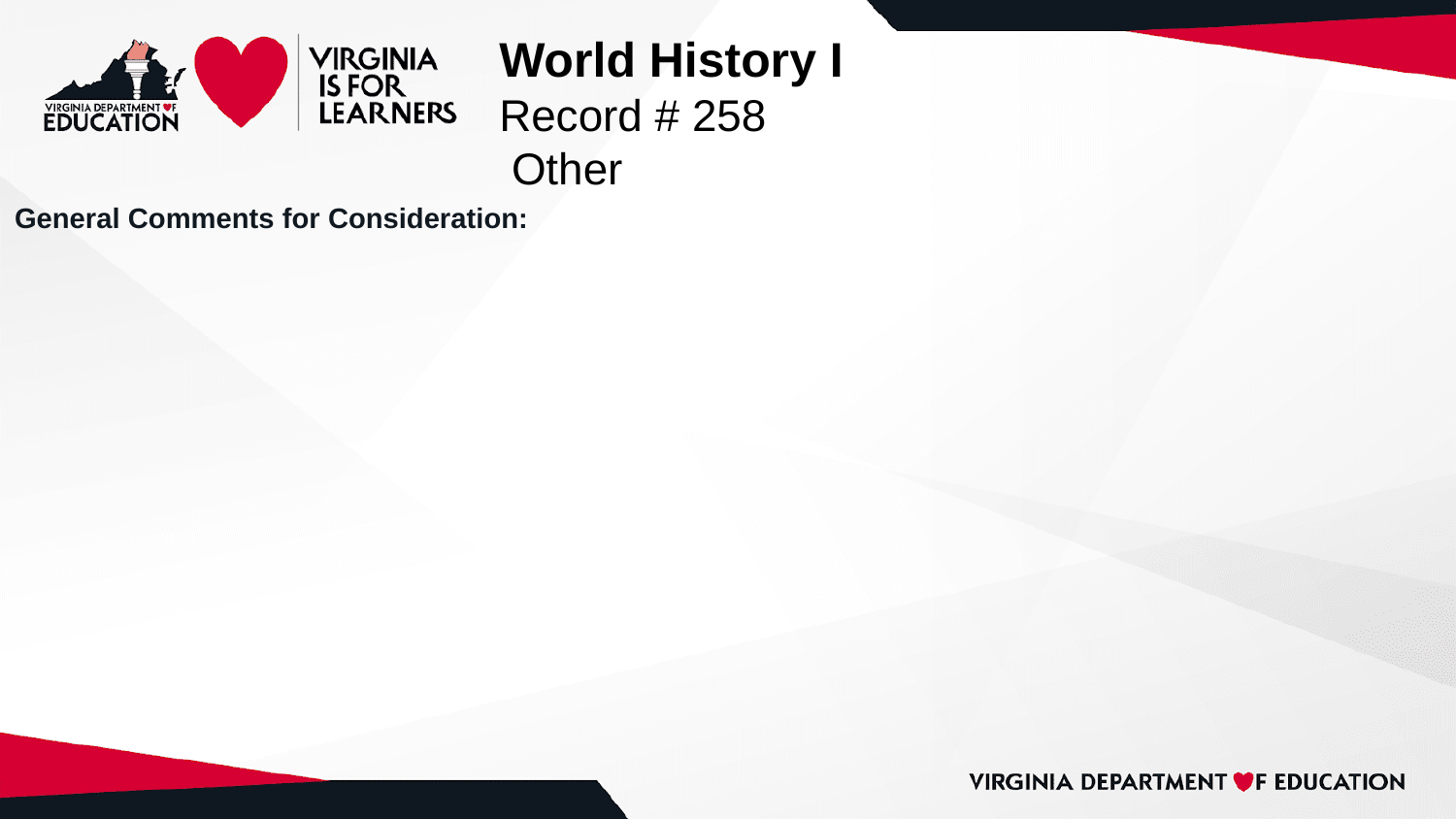

# World History I
Record # 258
 Other
General Comments for Consideration: